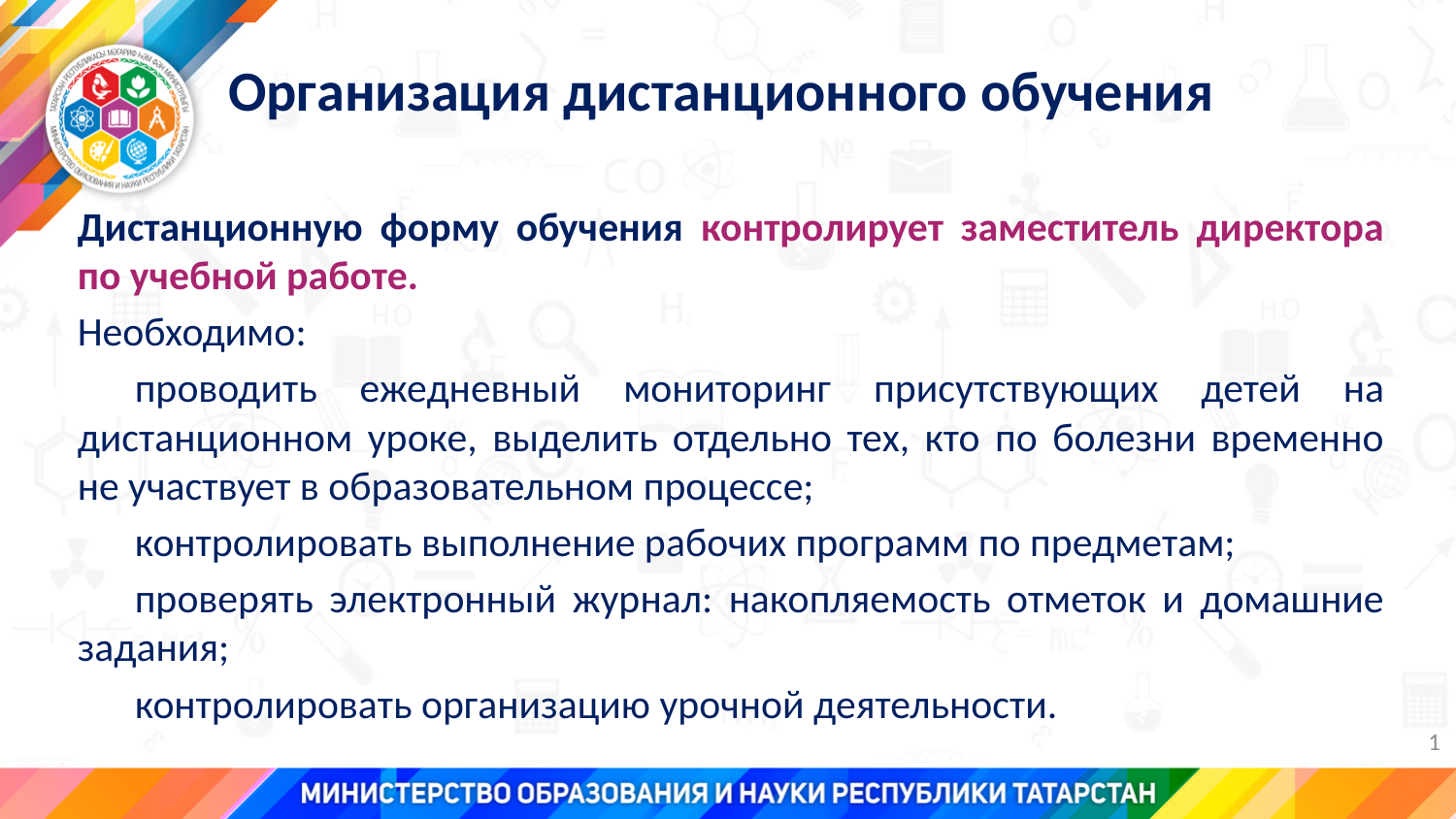

# Организация дистанционного обучения
Дистанционную форму обучения контролирует заместитель директора по учебной работе.
Необходимо:
проводить ежедневный мониторинг присутствующих детей на дистанционном уроке, выделить отдельно тех, кто по болезни временно не участвует в образовательном процессе;
контролировать выполнение рабочих программ по предметам;
проверять электронный журнал: накопляемость отметок и домашние задания;
контролировать организацию урочной деятельности.

1